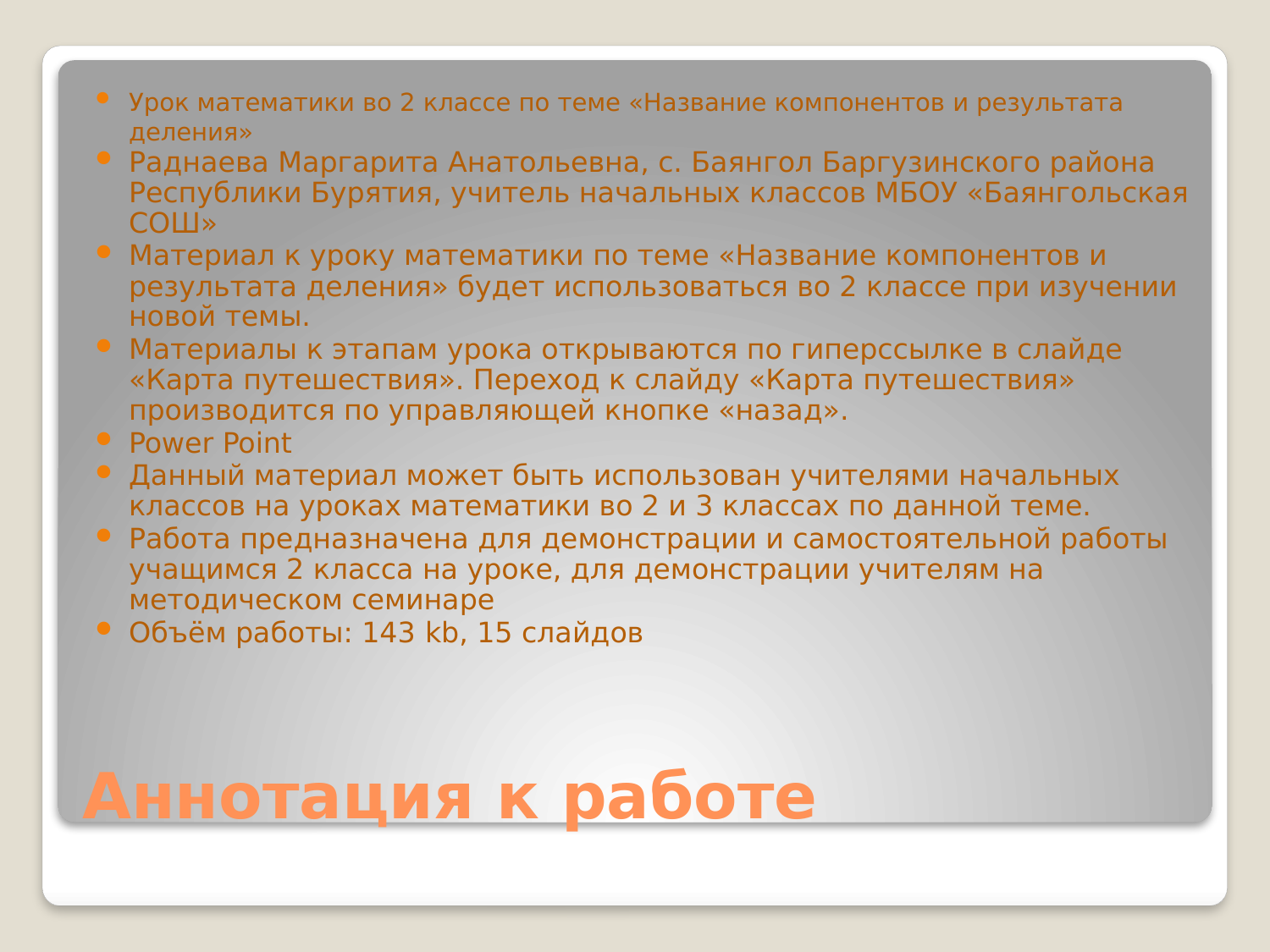

Урок математики во 2 классе по теме «Название компонентов и результата деления»
Раднаева Маргарита Анатольевна, с. Баянгол Баргузинского района Республики Бурятия, учитель начальных классов МБОУ «Баянгольская СОШ»
Материал к уроку математики по теме «Название компонентов и результата деления» будет использоваться во 2 классе при изучении новой темы.
Материалы к этапам урока открываются по гиперссылке в слайде «Карта путешествия». Переход к слайду «Карта путешествия» производится по управляющей кнопке «назад».
Power Point
Данный материал может быть использован учителями начальных классов на уроках математики во 2 и 3 классах по данной теме.
Работа предназначена для демонстрации и самостоятельной работы учащимся 2 класса на уроке, для демонстрации учителям на методическом семинаре
Объём работы: 143 kb, 15 слайдов
# Аннотация к работе